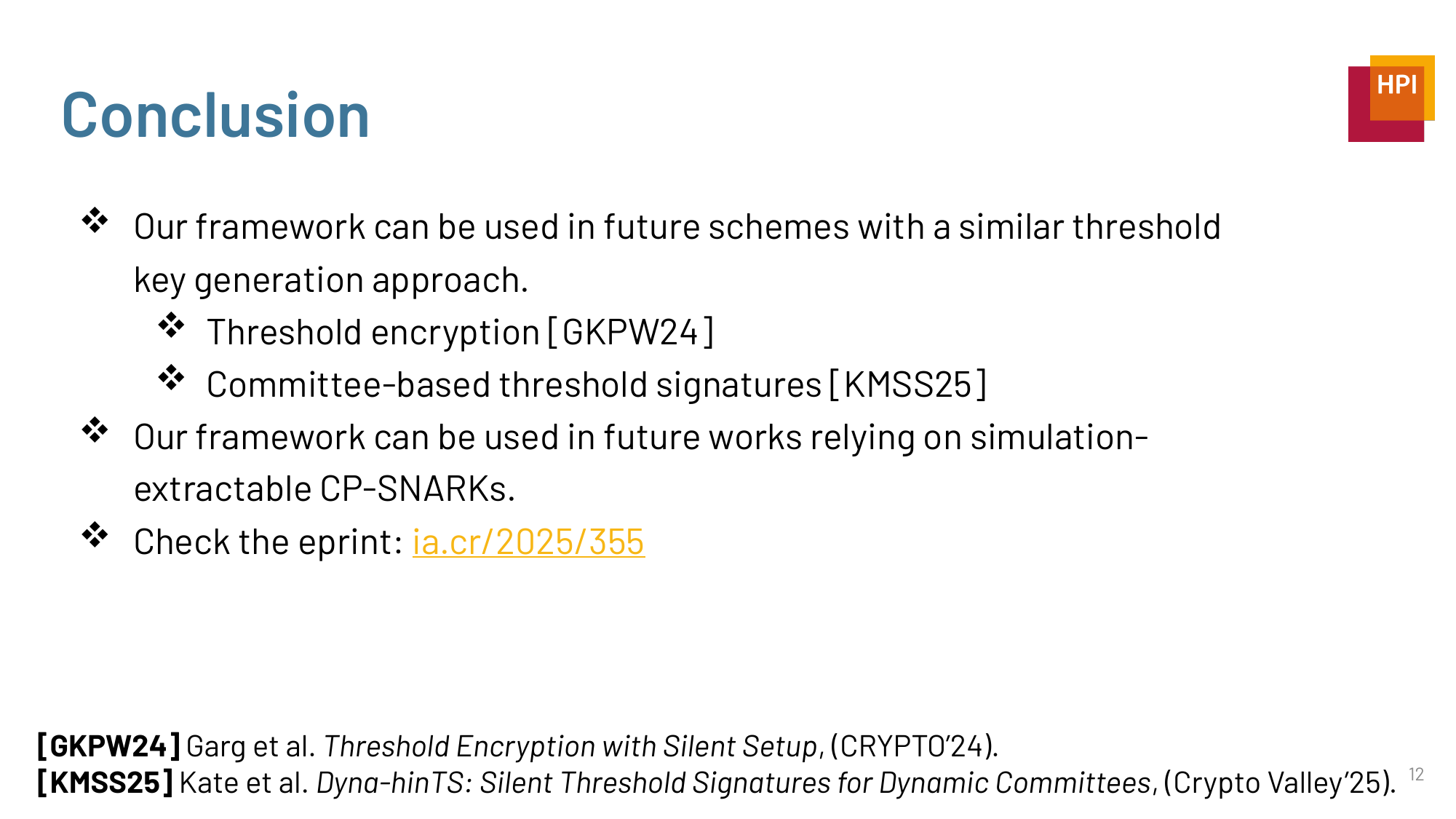

# Conclusion
Our framework can be used in future schemes with a similar threshold key generation approach.
Threshold encryption [GKPW24]
Committee-based threshold signatures [KMSS25]
Our framework can be used in future works relying on simulation-extractable CP-SNARKs.
Check the eprint: ia.cr/2025/355
[GKPW24] Garg et al. Threshold Encryption with Silent Setup, (CRYPTO’24).
[KMSS25] Kate et al. Dyna-hinTS: Silent Threshold Signatures for Dynamic Committees, (Crypto Valley’25).
12